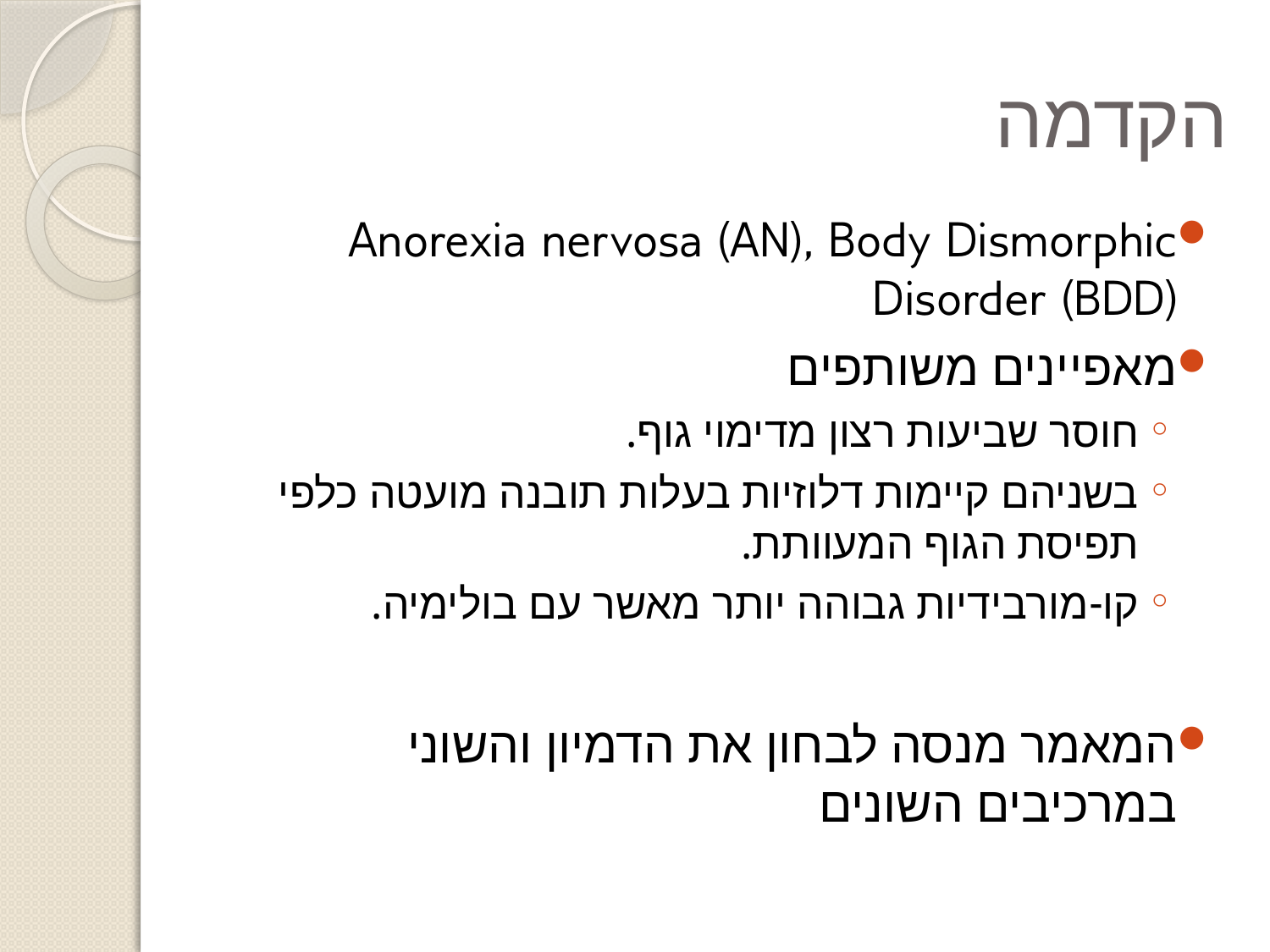

# הקדמה
Anorexia nervosa (AN), Body Dismorphic Disorder (BDD)
מאפיינים משותפים
חוסר שביעות רצון מדימוי גוף.
בשניהם קיימות דלוזיות בעלות תובנה מועטה כלפי תפיסת הגוף המעוותת.
קו-מורבידיות גבוהה יותר מאשר עם בולימיה.

המאמר מנסה לבחון את הדמיון והשוני במרכיבים השונים